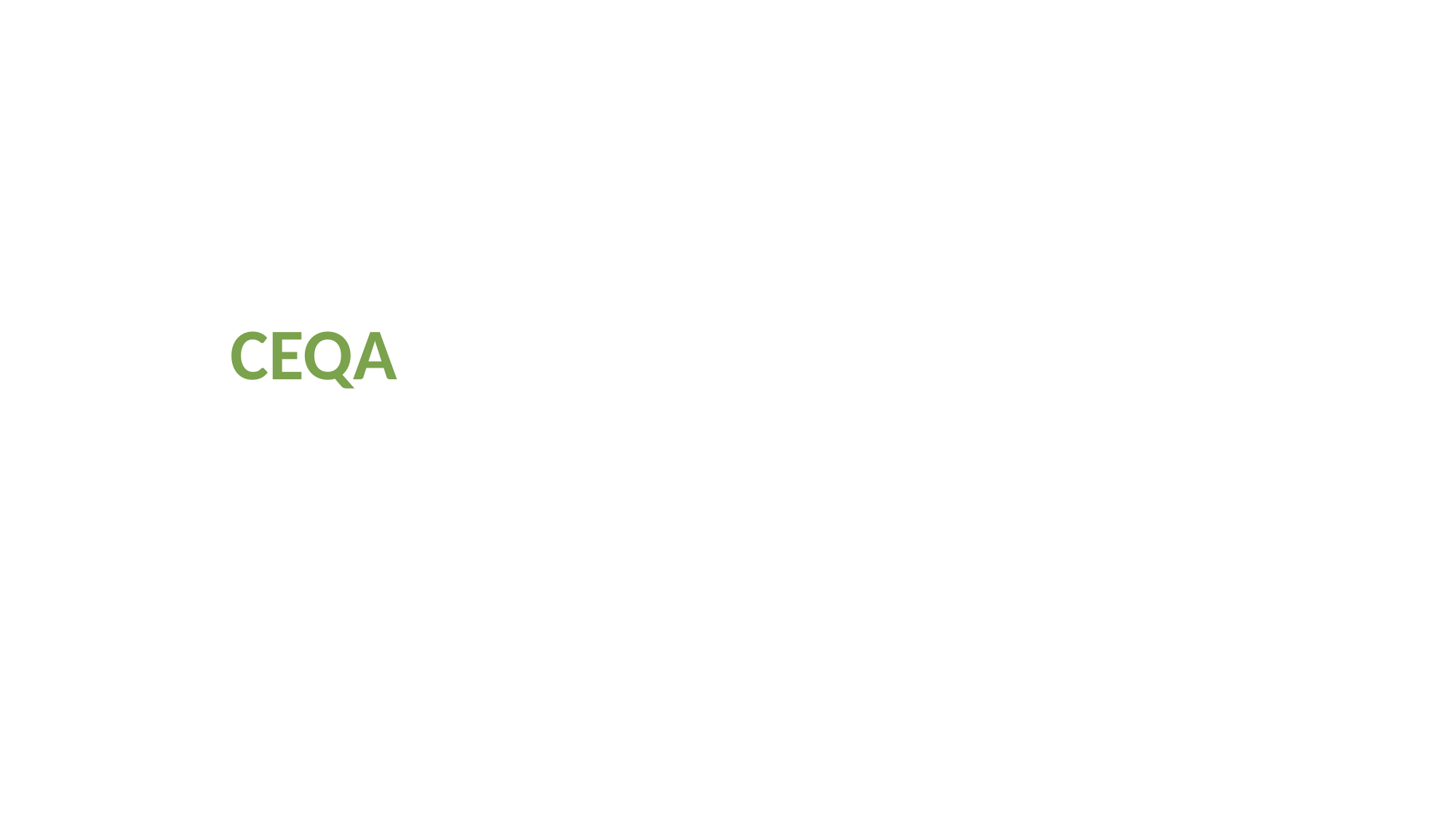

Initial Study Prepared
Mitigated Negative Declaration
Public Period: Sept 9, 2025 – Oct 9, 2025
No impact or less than significant impact with mitigation measures
Mitigation
Nesting Bird Protection

# CEQA